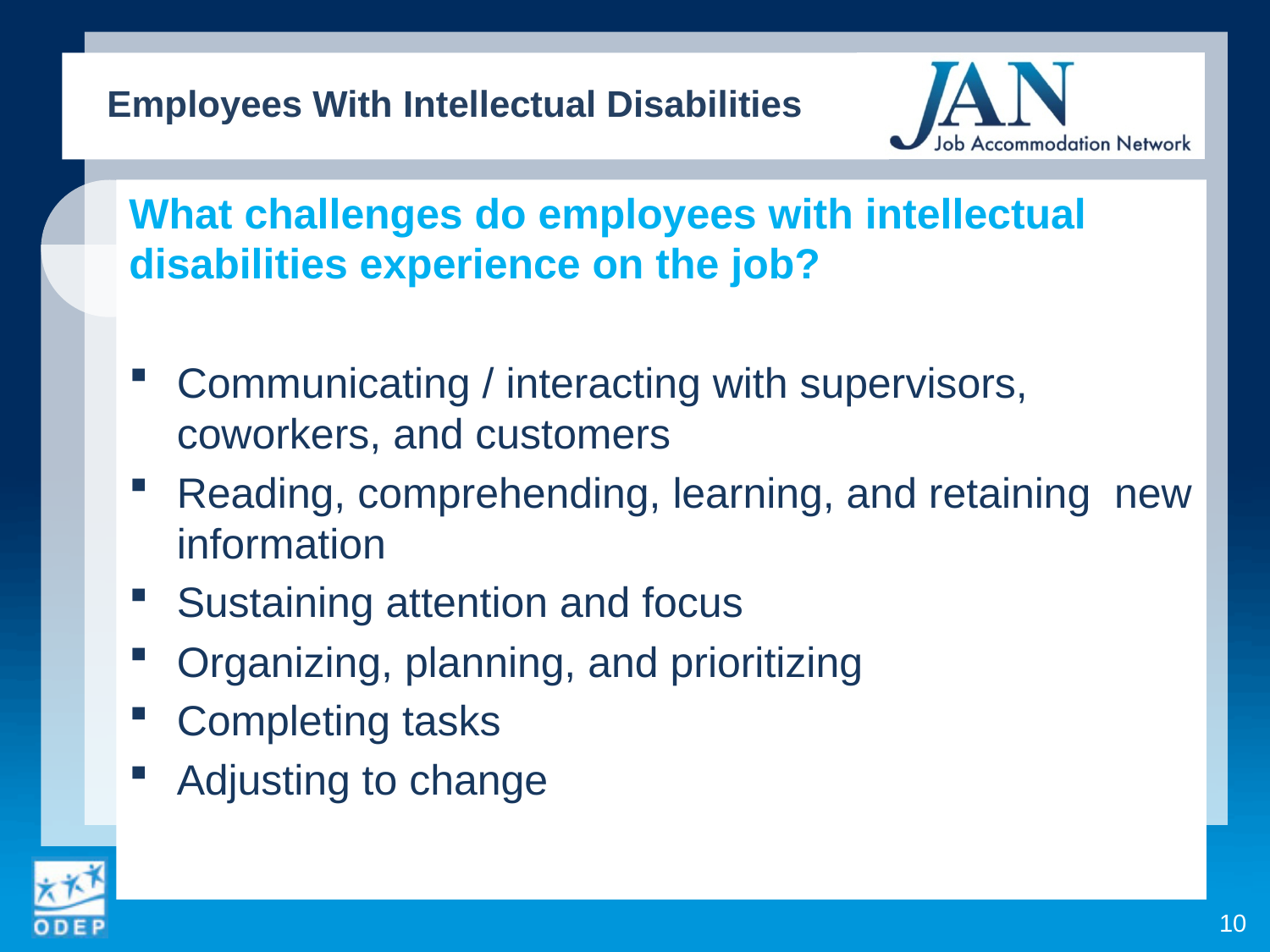

Employees With Intellectual Disabilities
What challenges do employees with intellectual disabilities experience on the job?

Communicating / interacting with supervisors, coworkers, and customers
Reading, comprehending, learning, and retaining  new information
Sustaining attention and focus
Organizing, planning, and prioritizing
Completing tasks
Adjusting to change

10